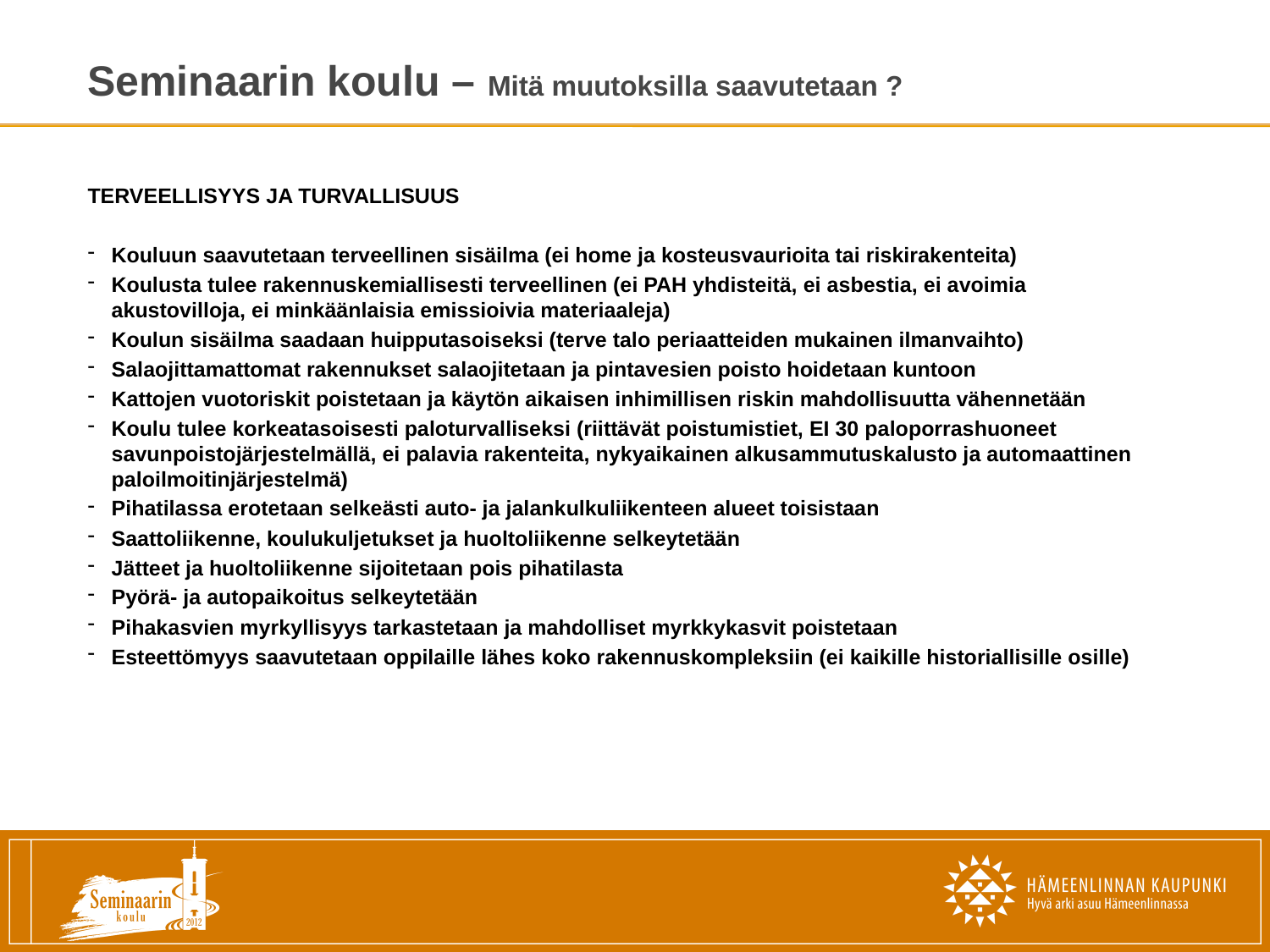

# Seminaarin koulu – Mitä muutoksilla saavutetaan ?

TERVEELLISYYS JA TURVALLISUUS

Kouluun saavutetaan terveellinen sisäilma (ei home ja kosteusvaurioita tai riskirakenteita)
Koulusta tulee rakennuskemiallisesti terveellinen (ei PAH yhdisteitä, ei asbestia, ei avoimia akustovilloja, ei minkäänlaisia emissioivia materiaaleja)
Koulun sisäilma saadaan huipputasoiseksi (terve talo periaatteiden mukainen ilmanvaihto)
Salaojittamattomat rakennukset salaojitetaan ja pintavesien poisto hoidetaan kuntoon
Kattojen vuotoriskit poistetaan ja käytön aikaisen inhimillisen riskin mahdollisuutta vähennetään
Koulu tulee korkeatasoisesti paloturvalliseksi (riittävät poistumistiet, EI 30 paloporrashuoneet savunpoistojärjestelmällä, ei palavia rakenteita, nykyaikainen alkusammutuskalusto ja automaattinen paloilmoitinjärjestelmä)
Pihatilassa erotetaan selkeästi auto- ja jalankulkuliikenteen alueet toisistaan
Saattoliikenne, koulukuljetukset ja huoltoliikenne selkeytetään
Jätteet ja huoltoliikenne sijoitetaan pois pihatilasta
Pyörä- ja autopaikoitus selkeytetään
Pihakasvien myrkyllisyys tarkastetaan ja mahdolliset myrkkykasvit poistetaan
Esteettömyys saavutetaan oppilaille lähes koko rakennuskompleksiin (ei kaikille historiallisille osille)